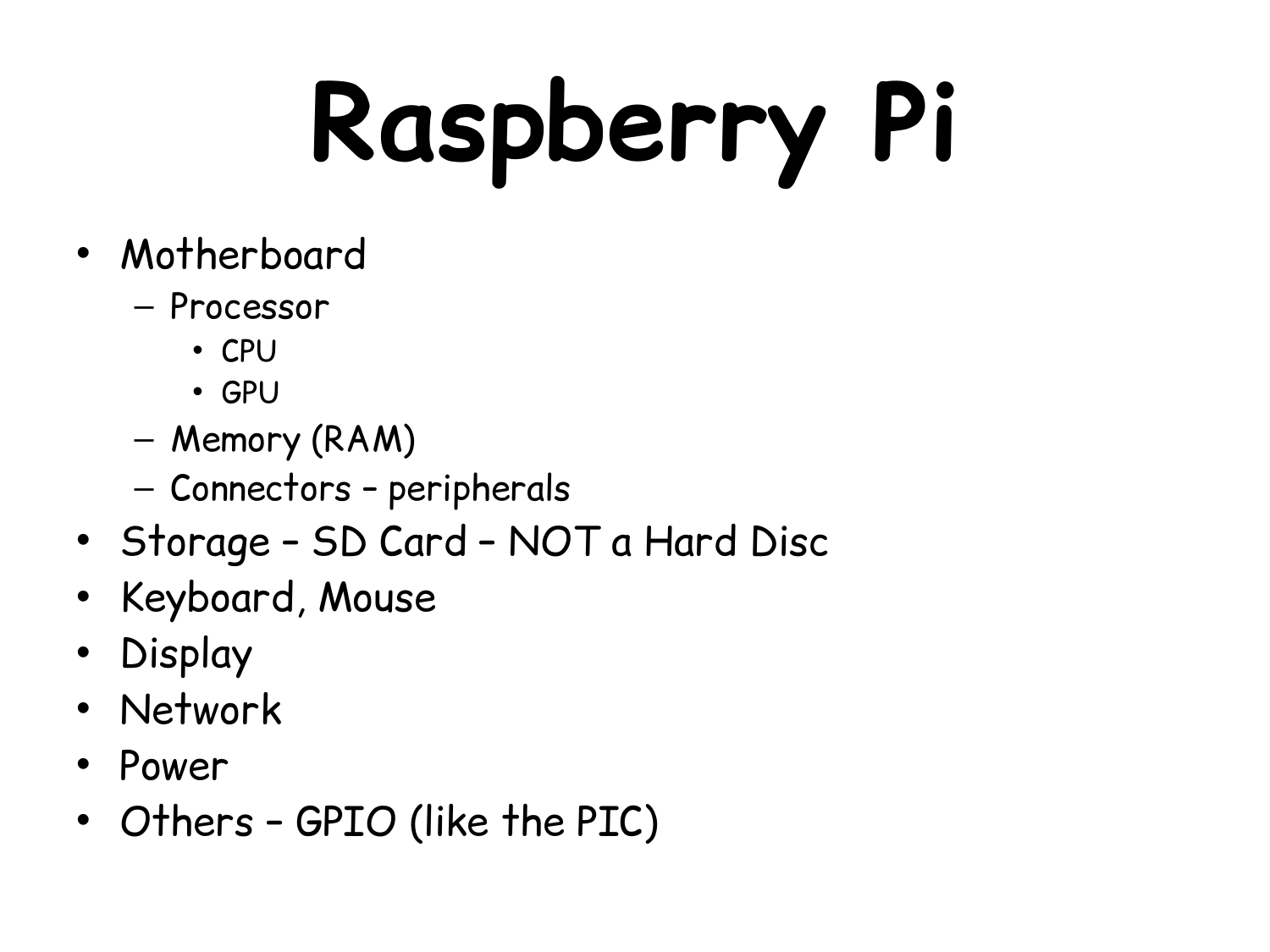

# Raspberry Pi
Motherboard
Processor
CPU
GPU
Memory (RAM)
Connectors – peripherals
Storage – SD Card – NOT a Hard Disc
Keyboard, Mouse
Display
Network
Power
Others – GPIO (like the PIC)